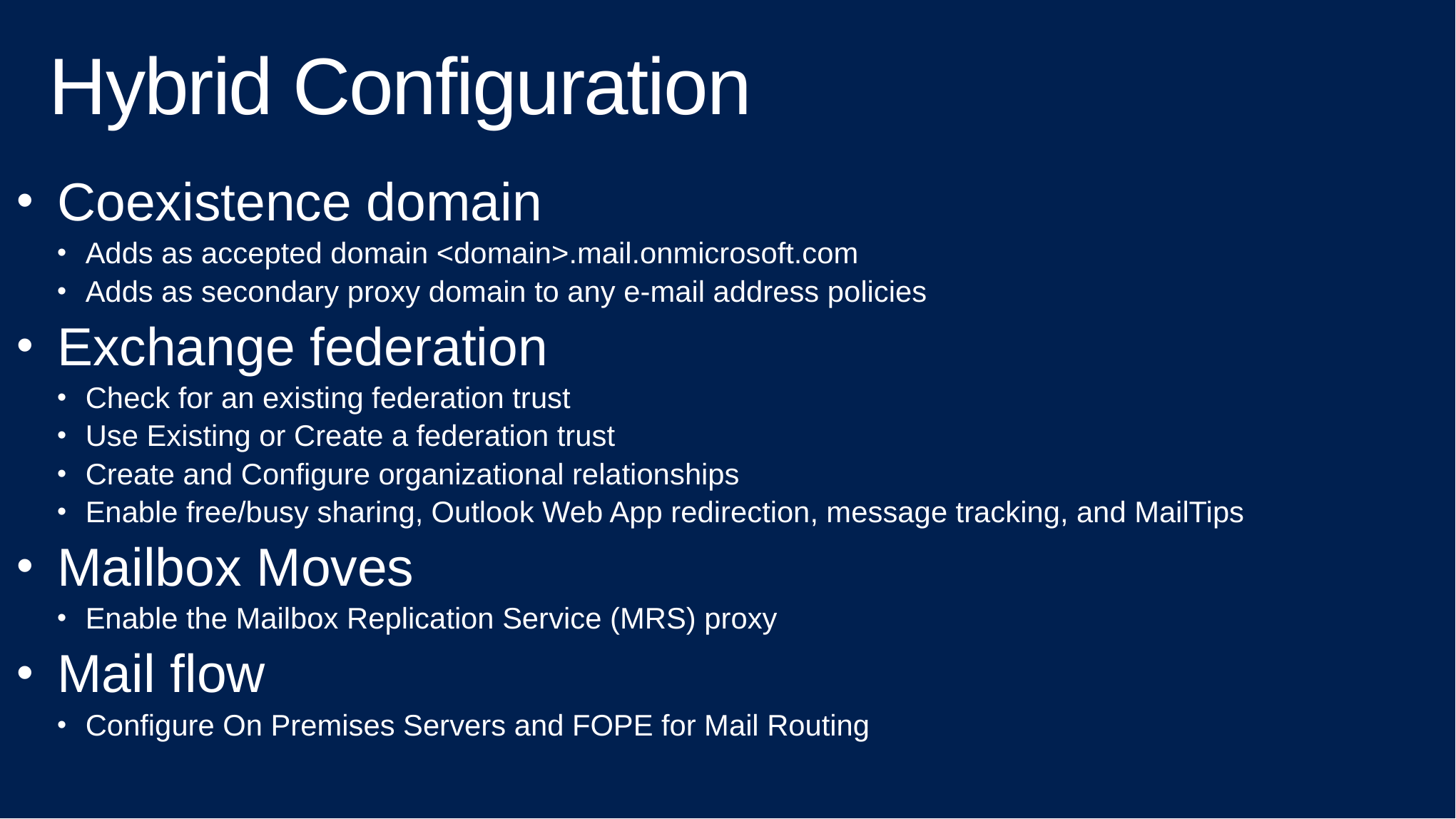

# Hybrid Configuration
Coexistence domain
Adds as accepted domain <domain>.mail.onmicrosoft.com
Adds as secondary proxy domain to any e-mail address policies
Exchange federation
Check for an existing federation trust
Use Existing or Create a federation trust
Create and Configure organizational relationships
Enable free/busy sharing, Outlook Web App redirection, message tracking, and MailTips
Mailbox Moves
Enable the Mailbox Replication Service (MRS) proxy
Mail flow
Configure On Premises Servers and FOPE for Mail Routing